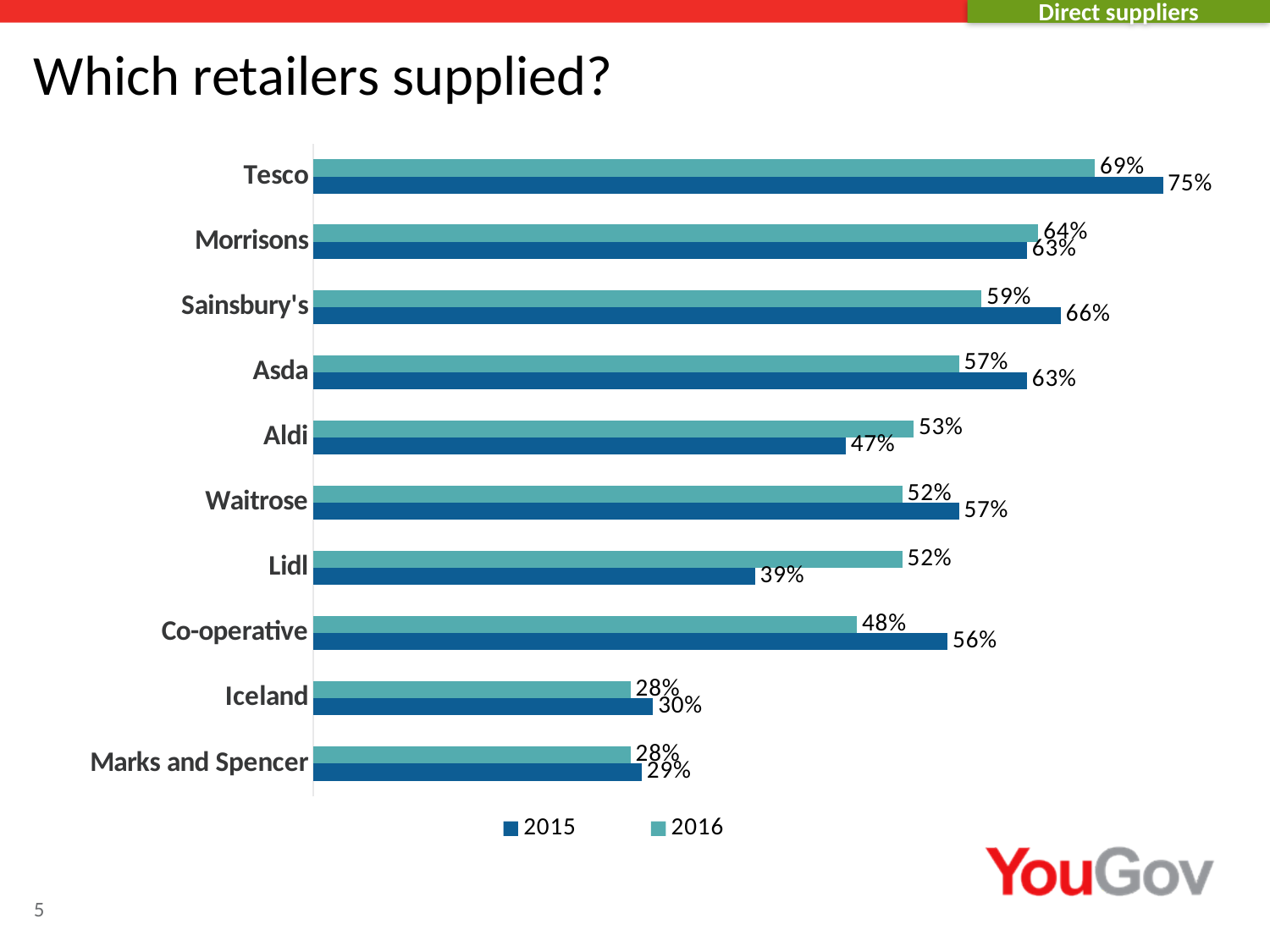

Direct suppliers
# Which retailers supplied?

### Chart

| Category | 2016 | 2015 |
|---|---|---|
| Tesco | 0.69 | 0.75 |
| Morrisons | 0.64 | 0.63 |
| Sainsbury's | 0.59 | 0.66 |
| Asda | 0.57 | 0.63 |
| Aldi | 0.53 | 0.47 |
| Waitrose | 0.52 | 0.57 |
| Lidl | 0.52 | 0.39 |
| Co-operative | 0.48 | 0.56 |
| Iceland | 0.28 | 0.3 |
| Marks and Spencer | 0.28 | 0.29 |
5